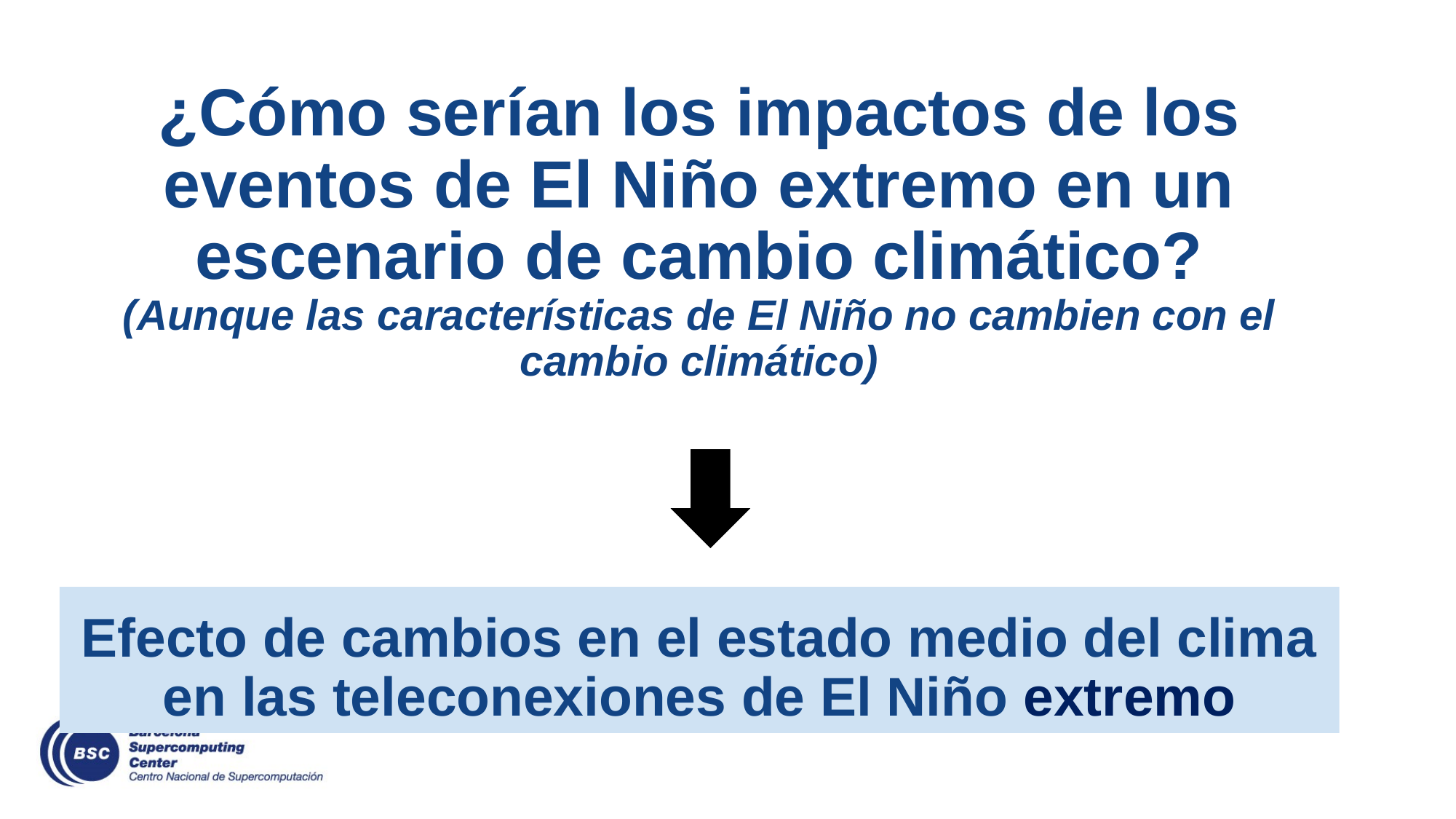

# ¿Cómo serían los impactos de los eventos de El Niño extremo en un escenario de cambio climático? (Aunque las características de El Niño no cambien con el cambio climático)

Efecto de cambios en el estado medio del clima en las teleconexiones de El Niño extremo